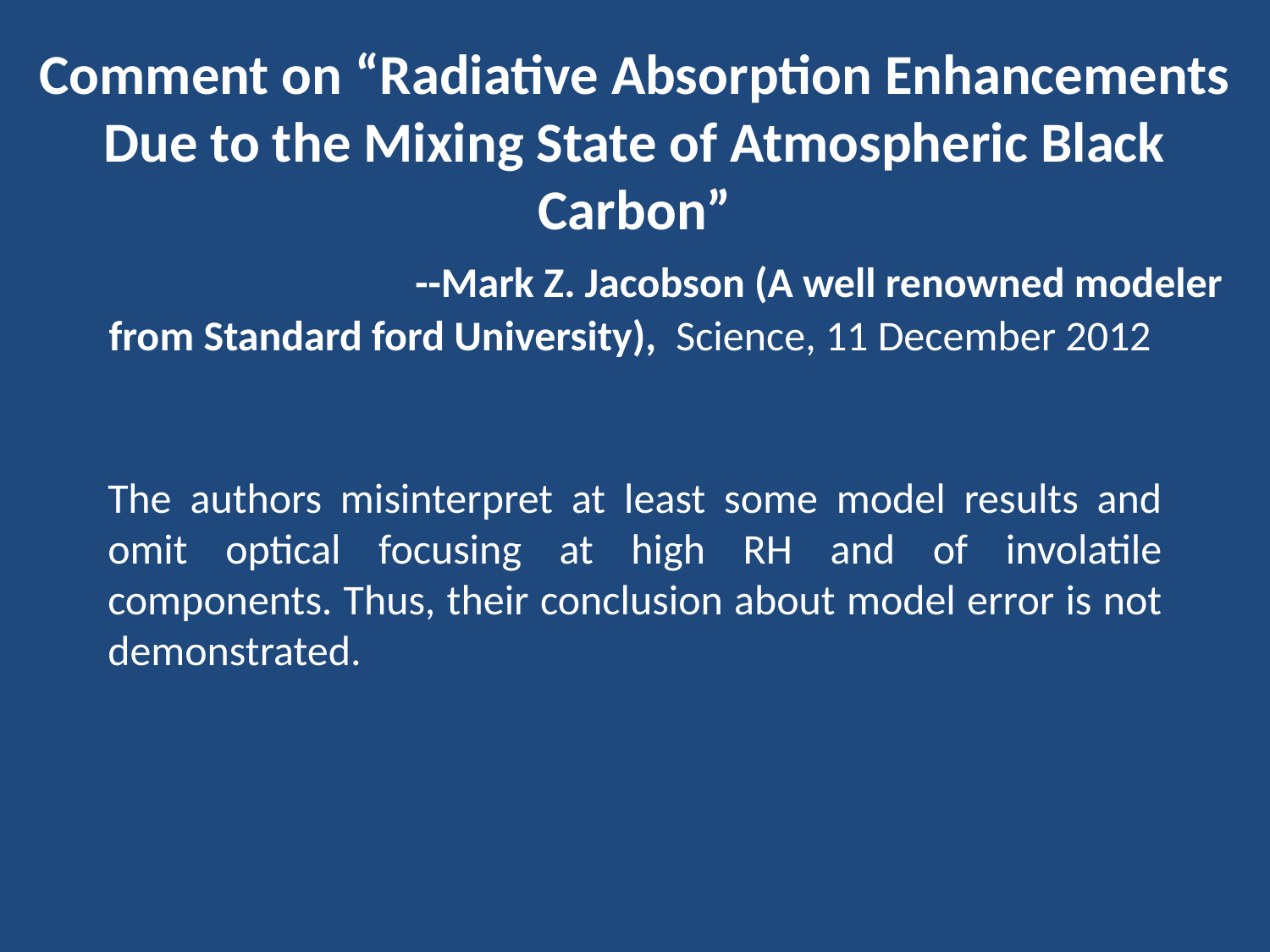

Comment on “Radiative Absorption Enhancements Due to the Mixing State of Atmospheric Black Carbon”
                             --Mark Z. Jacobson (A well renowned modeler from Standard ford University),  Science, 11 December 2012
Main Criticisms

The authors misinterpret at least some model results and omit optical focusing at high RH and of involatile components. Thus, their conclusion about model error is not demonstrated.